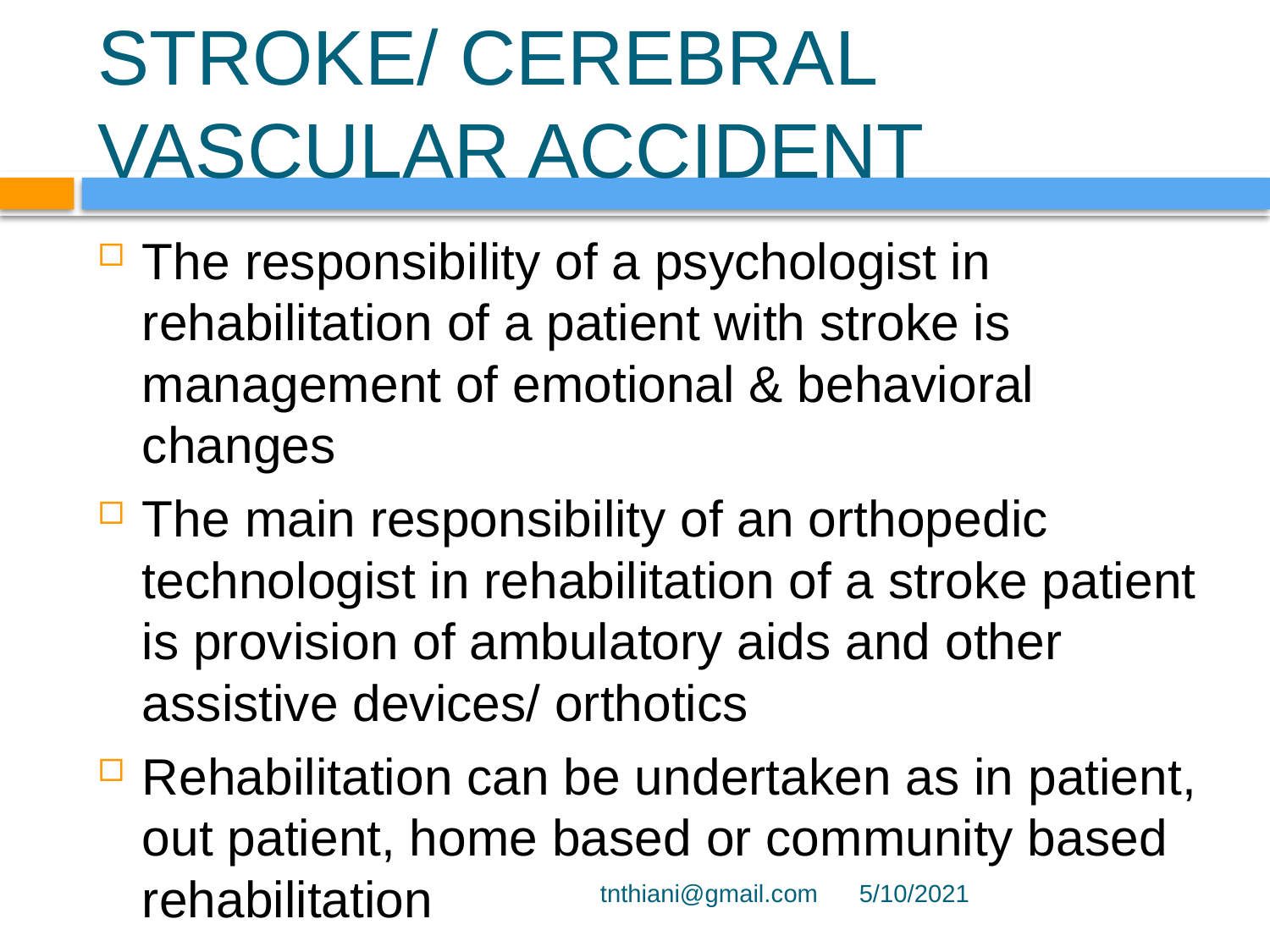

# STROKE/ CEREBRAL VASCULAR ACCIDENT
The responsibility of a psychologist in rehabilitation of a patient with stroke is management of emotional & behavioral changes
The main responsibility of an orthopedic technologist in rehabilitation of a stroke patient is provision of ambulatory aids and other assistive devices/ orthotics
Rehabilitation can be undertaken as in patient, out patient, home based or community based rehabilitation
tnthiani@gmail.com
5/10/2021